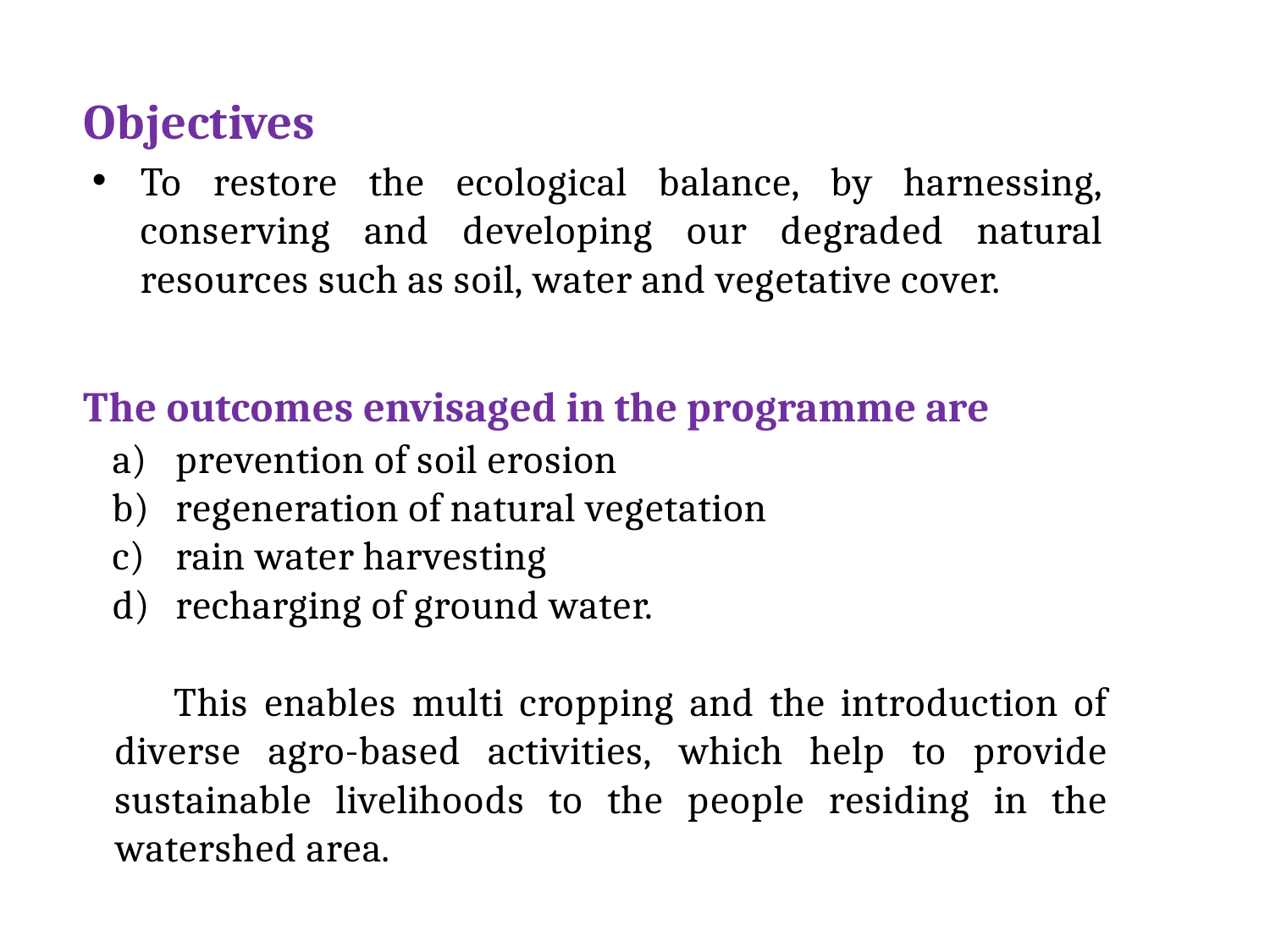

# Objectives
To restore the ecological balance, by harnessing, conserving and developing our degraded natural resources such as soil, water and vegetative cover.

The outcomes envisaged in the programme are
prevention of soil erosion
regeneration of natural vegetation
rain water harvesting
recharging of ground water.

This enables multi cropping and the introduction of diverse agro-based activities, which help to provide sustainable livelihoods to the people residing in the watershed area.